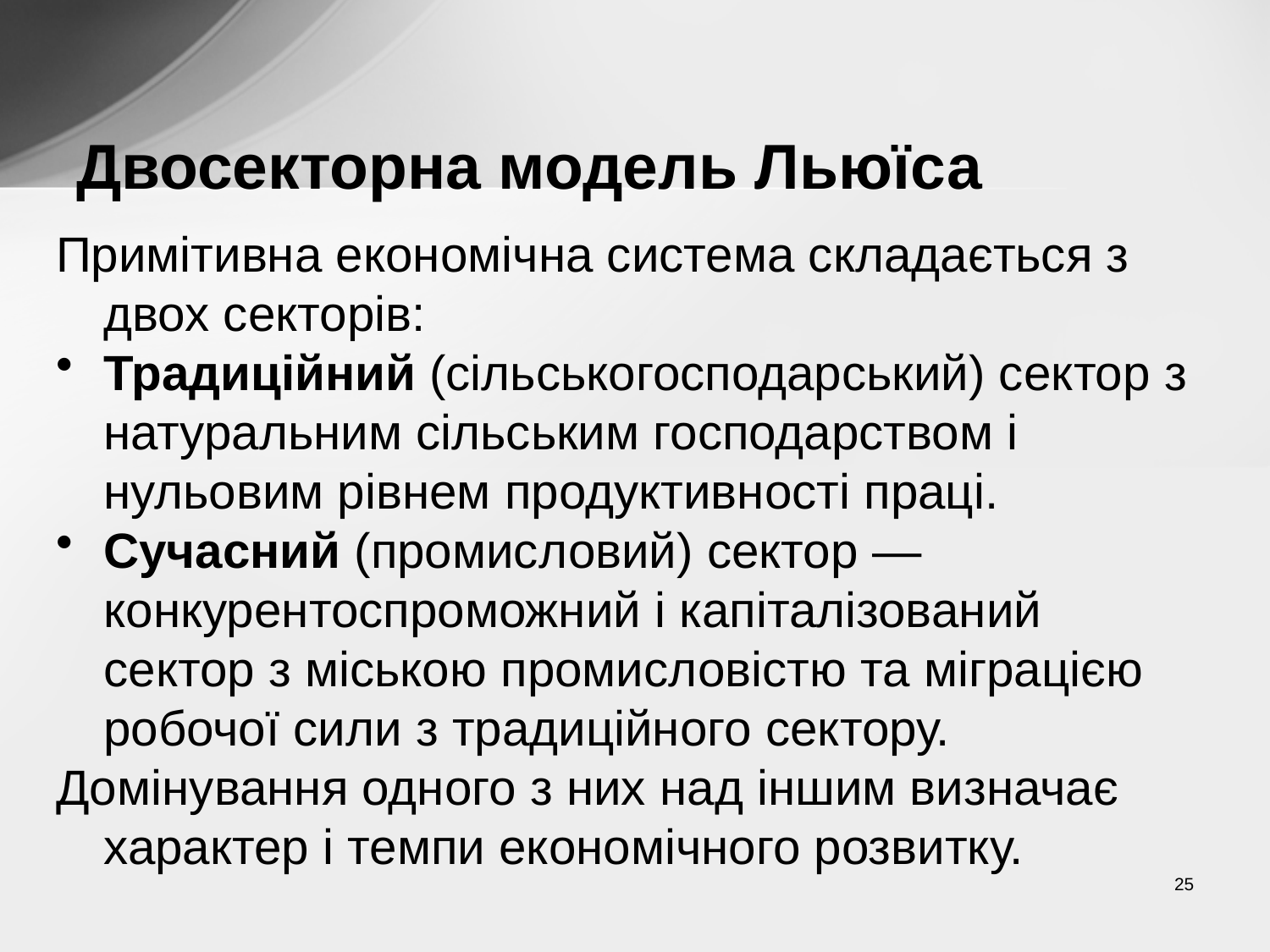

# Двосекторна модель Льюїса
Примітивна економічна система складається з двох секторів:
Традиційний (сільськогосподарський) сектор з натуральним сільським господарством і нульовим рівнем продуктивності праці.
Сучасний (промисловий) сектор — конкурентоспроможний і капіталізований сектор з міською промисловістю та міграцією робочої сили з традиційного сектору.
Домінування одного з них над іншим визначає характер і темпи економічного розвитку.
25